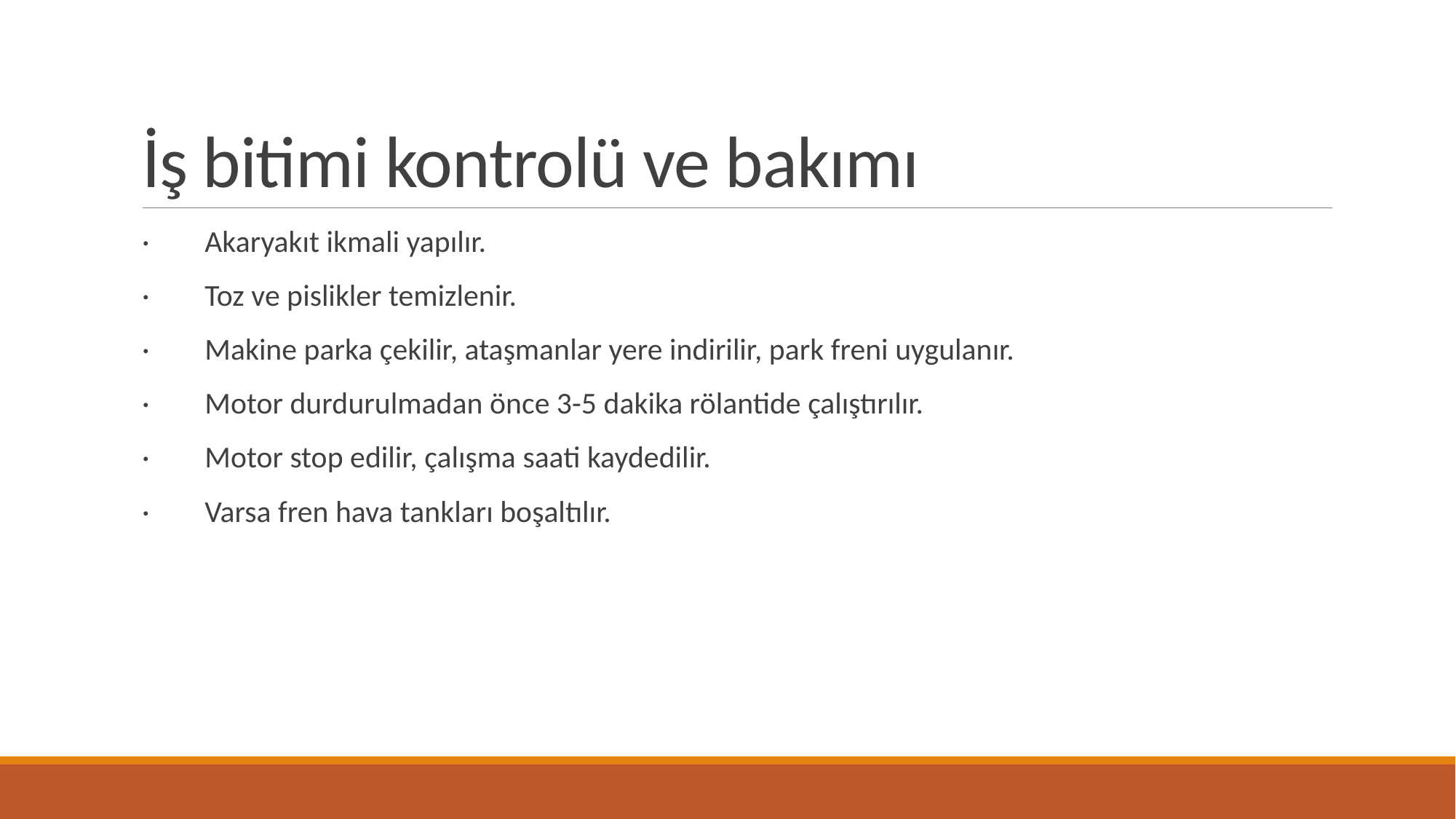

# İş bitimi kontrolü ve bakımı
·        Akaryakıt ikmali yapılır.
·        Toz ve pislikler temizlenir.
·        Makine parka çekilir, ataşmanlar yere indirilir, park freni uygulanır.
·        Motor durdurulmadan önce 3-5 dakika rölantide çalıştırılır.
·        Motor stop edilir, çalışma saati kaydedilir.
·        Varsa fren hava tankları boşaltılır.